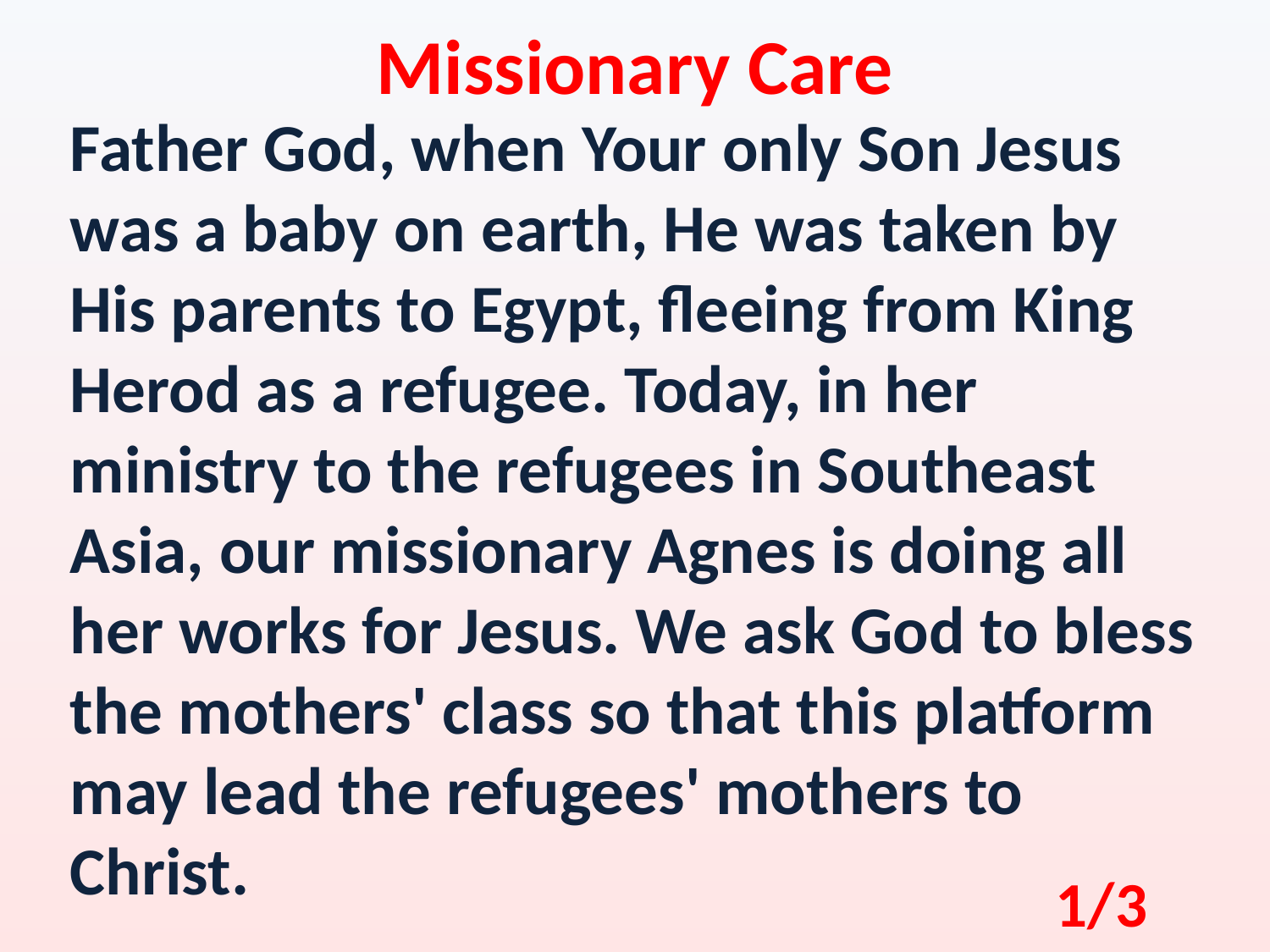

Missionary Care
Father God, when Your only Son Jesus was a baby on earth, He was taken by His parents to Egypt, fleeing from King Herod as a refugee. Today, in her ministry to the refugees in Southeast Asia, our missionary Agnes is doing all her works for Jesus. We ask God to bless the mothers' class so that this platform may lead the refugees' mothers to Christ.
1/3